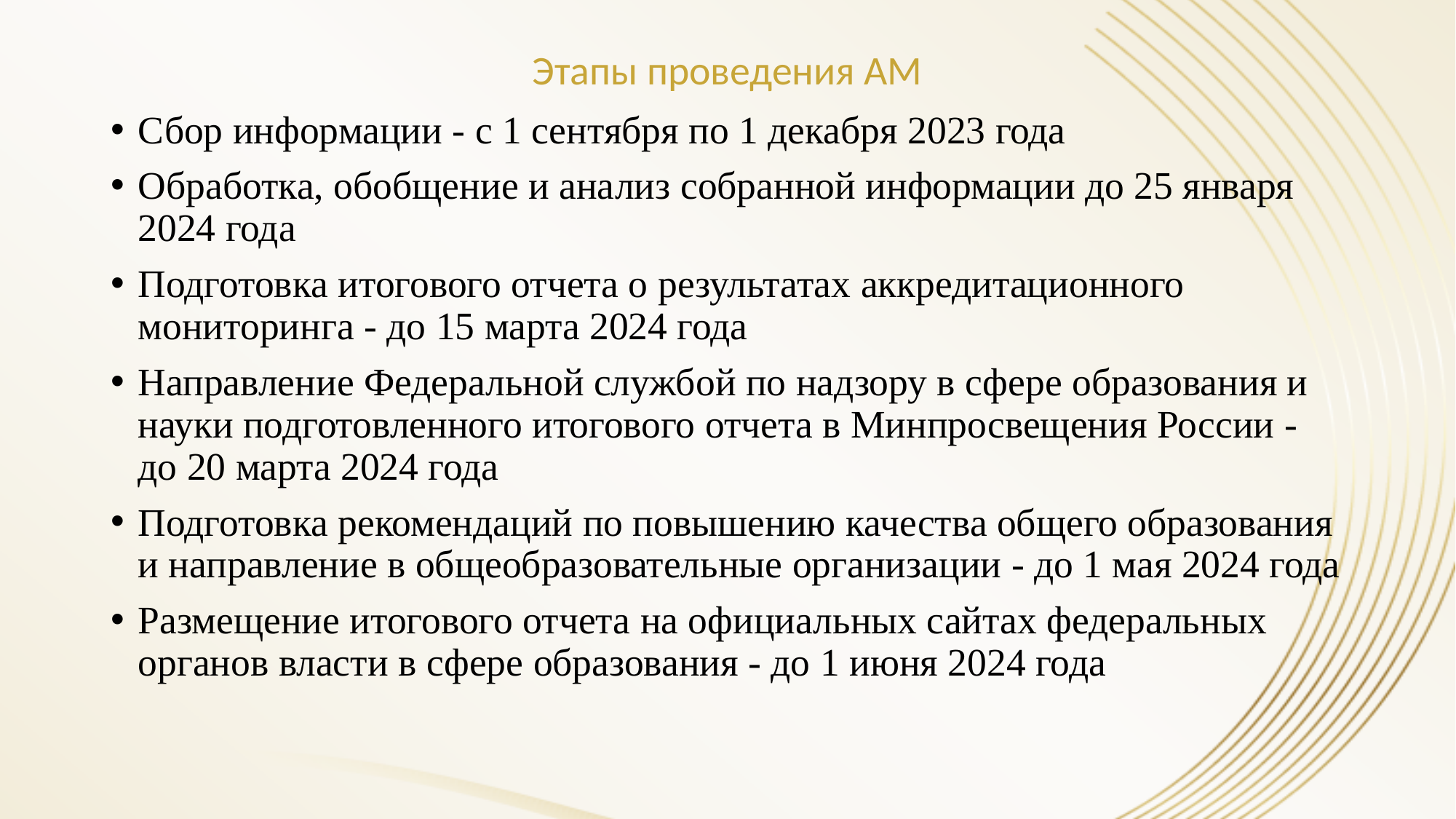

# Этапы проведения АМ

Сбор информации - с 1 сентября по 1 декабря 2023 года
Обработка, обобщение и анализ собранной информации до 25 января 2024 года
Подготовка итогового отчета о результатах аккредитационного мониторинга - до 15 марта 2024 года
Направление Федеральной службой по надзору в сфере образования и науки подготовленного итогового отчета в Минпросвещения России - до 20 марта 2024 года
Подготовка рекомендаций по повышению качества общего образования и направление в общеобразовательные организации - до 1 мая 2024 года
Размещение итогового отчета на официальных сайтах федеральных органов власти в сфере образования - до 1 июня 2024 года